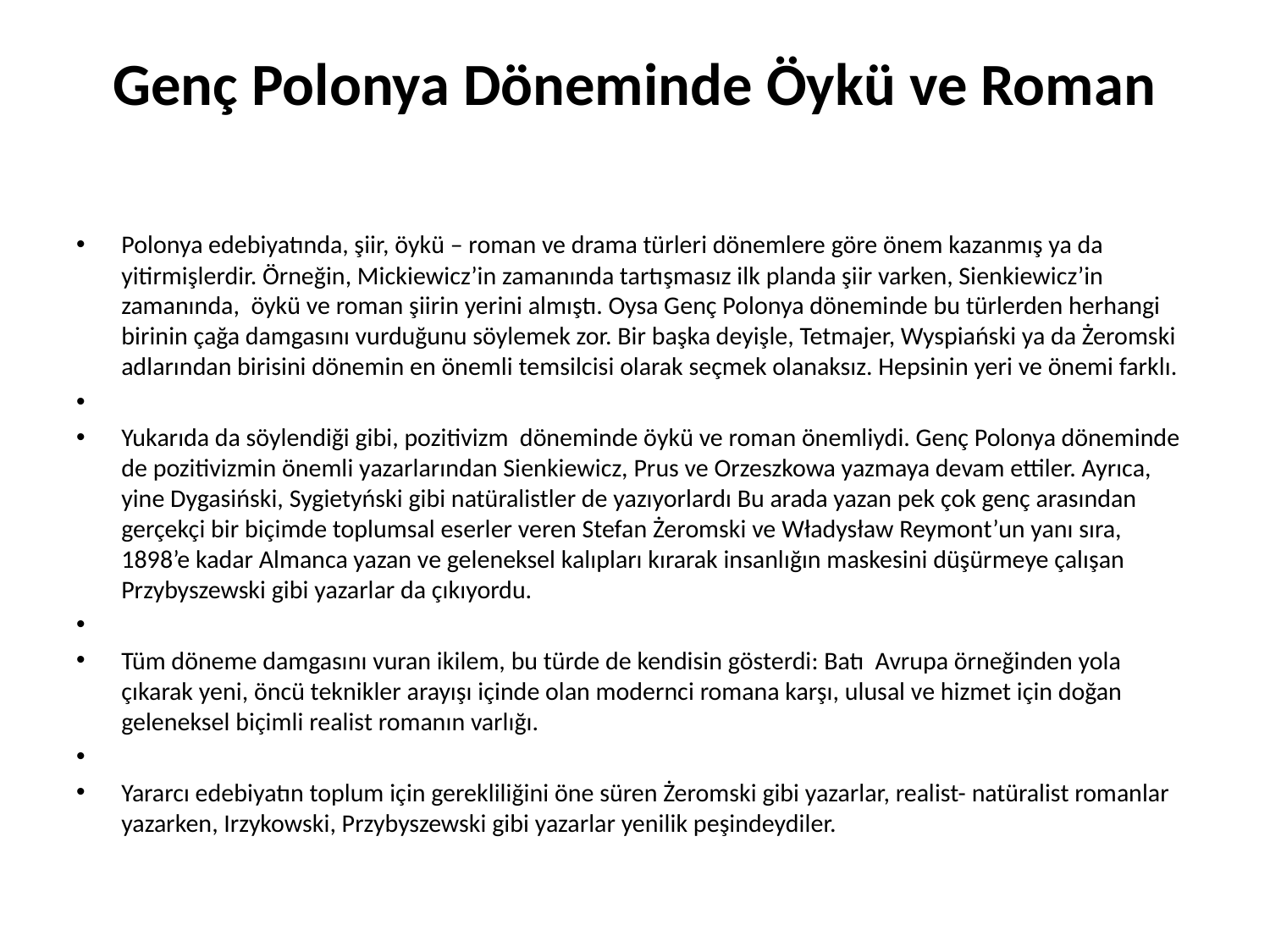

# Genç Polonya Döneminde Öykü ve Roman
Polonya edebiyatında, şiir, öykü – roman ve drama türleri dönemlere göre önem kazanmış ya da yitirmişlerdir. Örneğin, Mickiewicz’in zamanında tartışmasız ilk planda şiir varken, Sienkiewicz’in zamanında,  öykü ve roman şiirin yerini almıştı. Oysa Genç Polonya döneminde bu türlerden herhangi birinin çağa damgasını vurduğunu söylemek zor. Bir başka deyişle, Tetmajer, Wyspiański ya da Żeromski adlarından birisini dönemin en önemli temsilcisi olarak seçmek olanaksız. Hepsinin yeri ve önemi farklı.

Yukarıda da söylendiği gibi, pozitivizm  döneminde öykü ve roman önemliydi. Genç Polonya döneminde de pozitivizmin önemli yazarlarından Sienkiewicz, Prus ve Orzeszkowa yazmaya devam ettiler. Ayrıca, yine Dygasiński, Sygietyński gibi natüralistler de yazıyorlardı Bu arada yazan pek çok genç arasından gerçekçi bir biçimde toplumsal eserler veren Stefan Żeromski ve Władysław Reymont’un yanı sıra, 1898’e kadar Almanca yazan ve geleneksel kalıpları kırarak insanlığın maskesini düşürmeye çalışan Przybyszewski gibi yazarlar da çıkıyordu.

Tüm döneme damgasını vuran ikilem, bu türde de kendisin gösterdi: Batı  Avrupa örneğinden yola çıkarak yeni, öncü teknikler arayışı içinde olan modernci romana karşı, ulusal ve hizmet için doğan geleneksel biçimli realist romanın varlığı.

Yararcı edebiyatın toplum için gerekliliğini öne süren Żeromski gibi yazarlar, realist- natüralist romanlar yazarken, Irzykowski, Przybyszewski gibi yazarlar yenilik peşindeydiler.